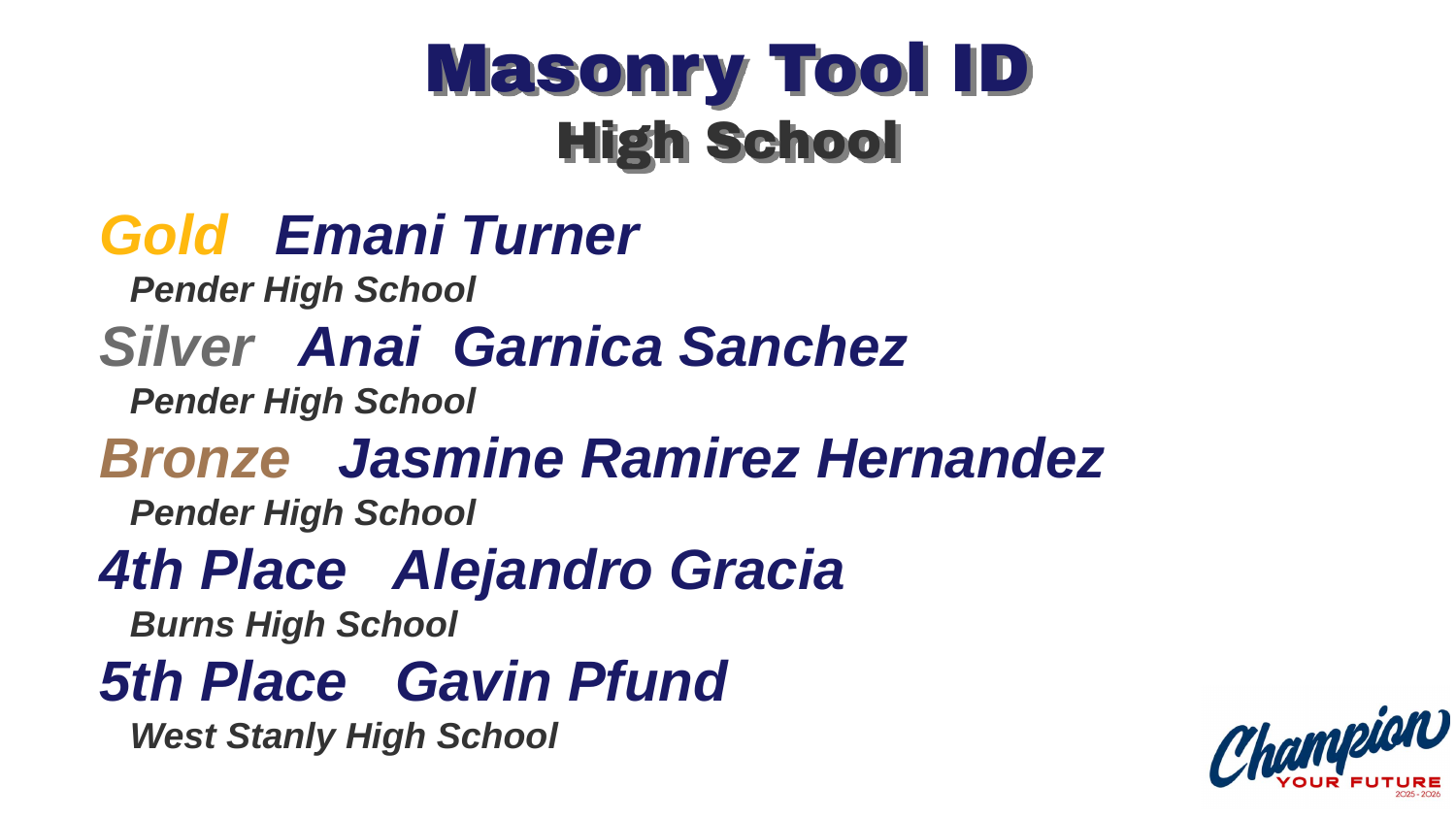

# Masonry Tool ID High School
Gold   Emani Turner
   Pender High School
Silver   Anai  Garnica Sanchez
   Pender High School
Bronze   Jasmine Ramirez Hernandez
   Pender High School
4th Place   Alejandro Gracia
   Burns High School
5th Place   Gavin Pfund
   West Stanly High School